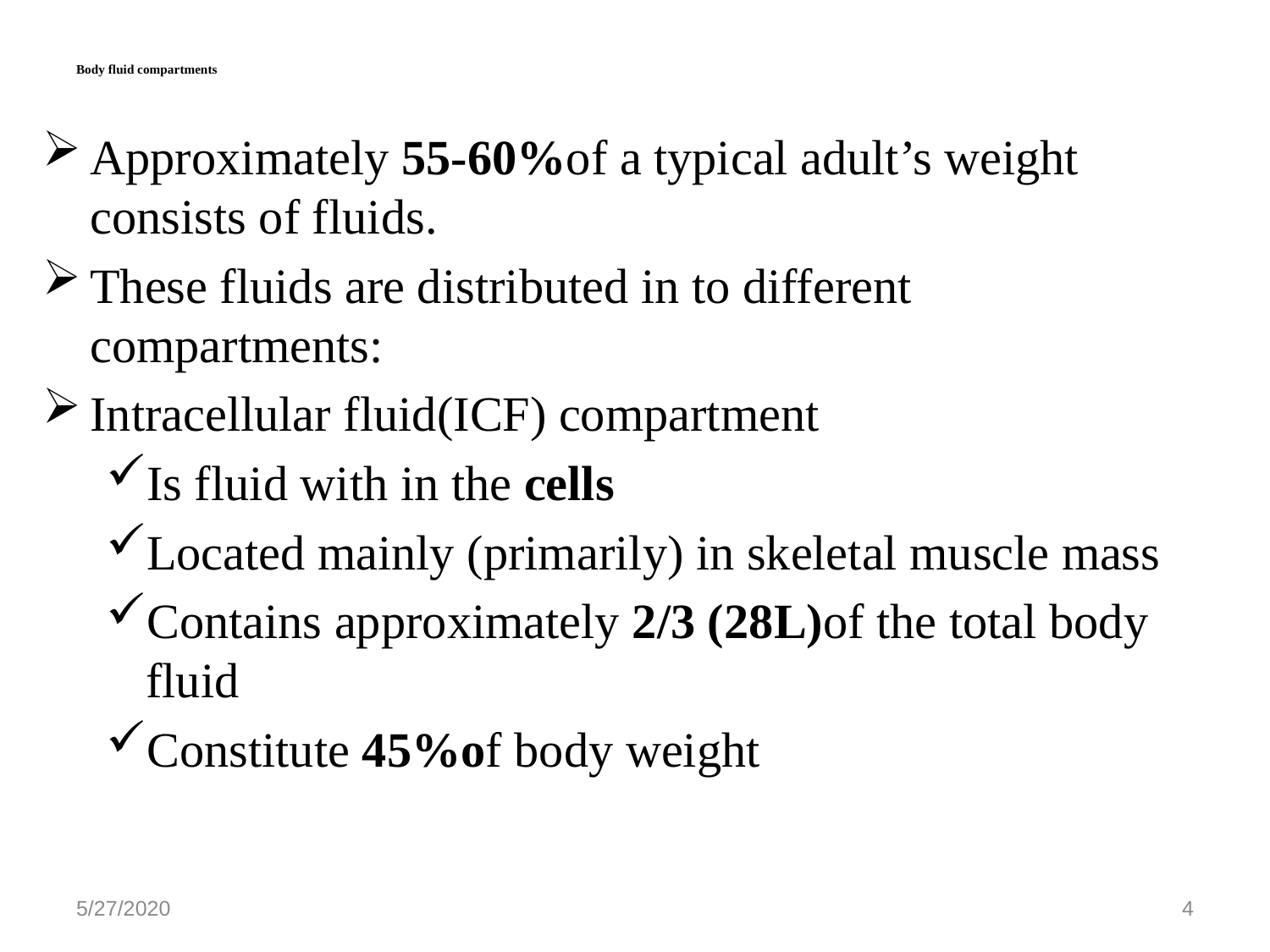

# Body fluid compartments
Approximately 55-60%of a typical adult’s weight consists of fluids.
These fluids are distributed in to different compartments:
Intracellular fluid(ICF) compartment
Is fluid with in the cells
Located mainly (primarily) in skeletal muscle mass
Contains approximately 2/3 (28L)of the total body fluid
Constitute 45%of body weight
5/27/2020
4